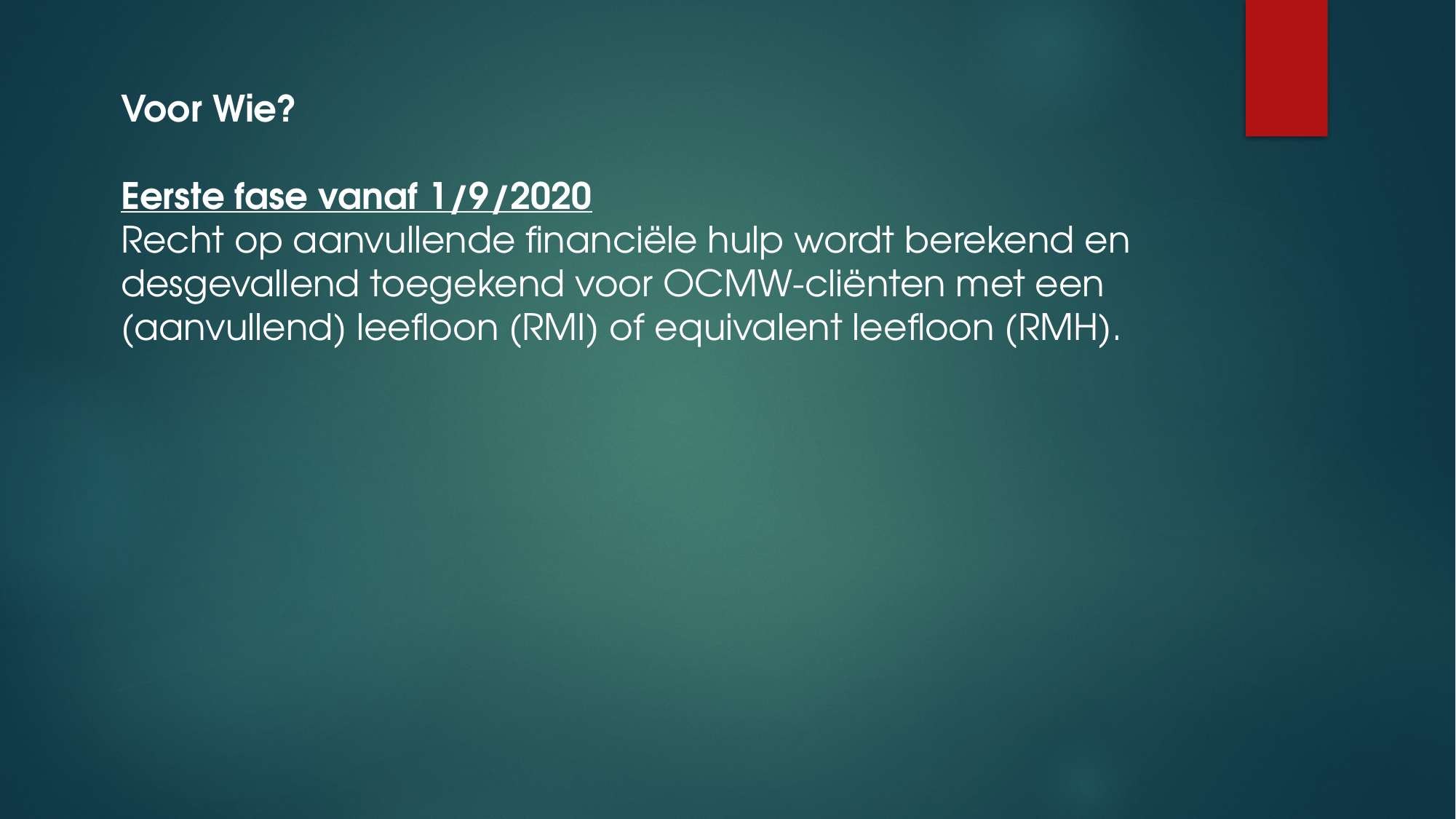

Voor Wie?

Eerste fase vanaf 1/9/2020
Recht op aanvullende financiële hulp wordt berekend en desgevallend toegekend voor OCMW-cliënten met een (aanvullend) leefloon (RMI) of equivalent leefloon (RMH).